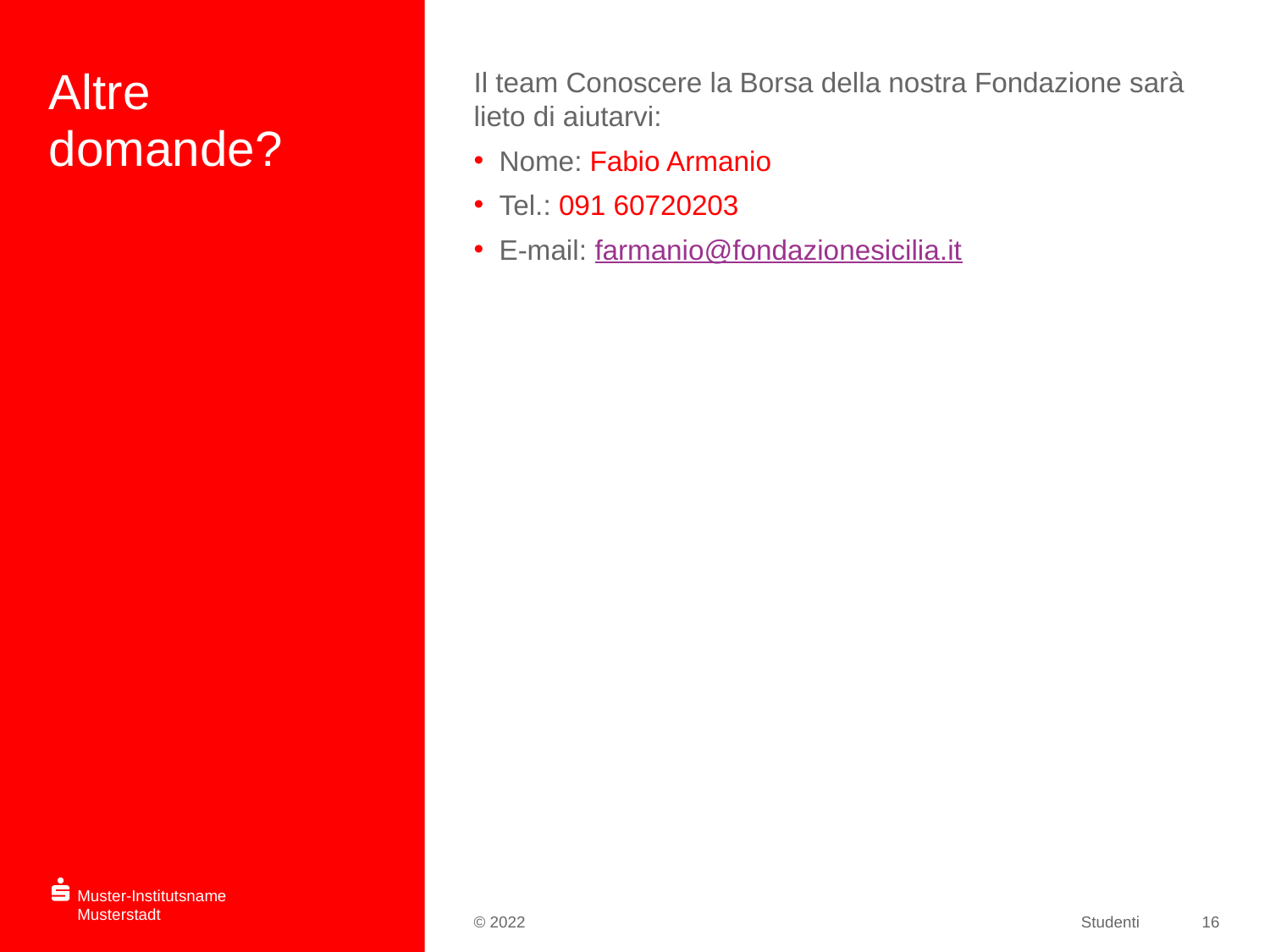

Il team Conoscere la Borsa della nostra Fondazione sarà lieto di aiutarvi:
Nome: Fabio Armanio
Tel.: 091 60720203
E-mail: farmanio@fondazionesicilia.it

# Altre domande?
16
© 2022
Studenti